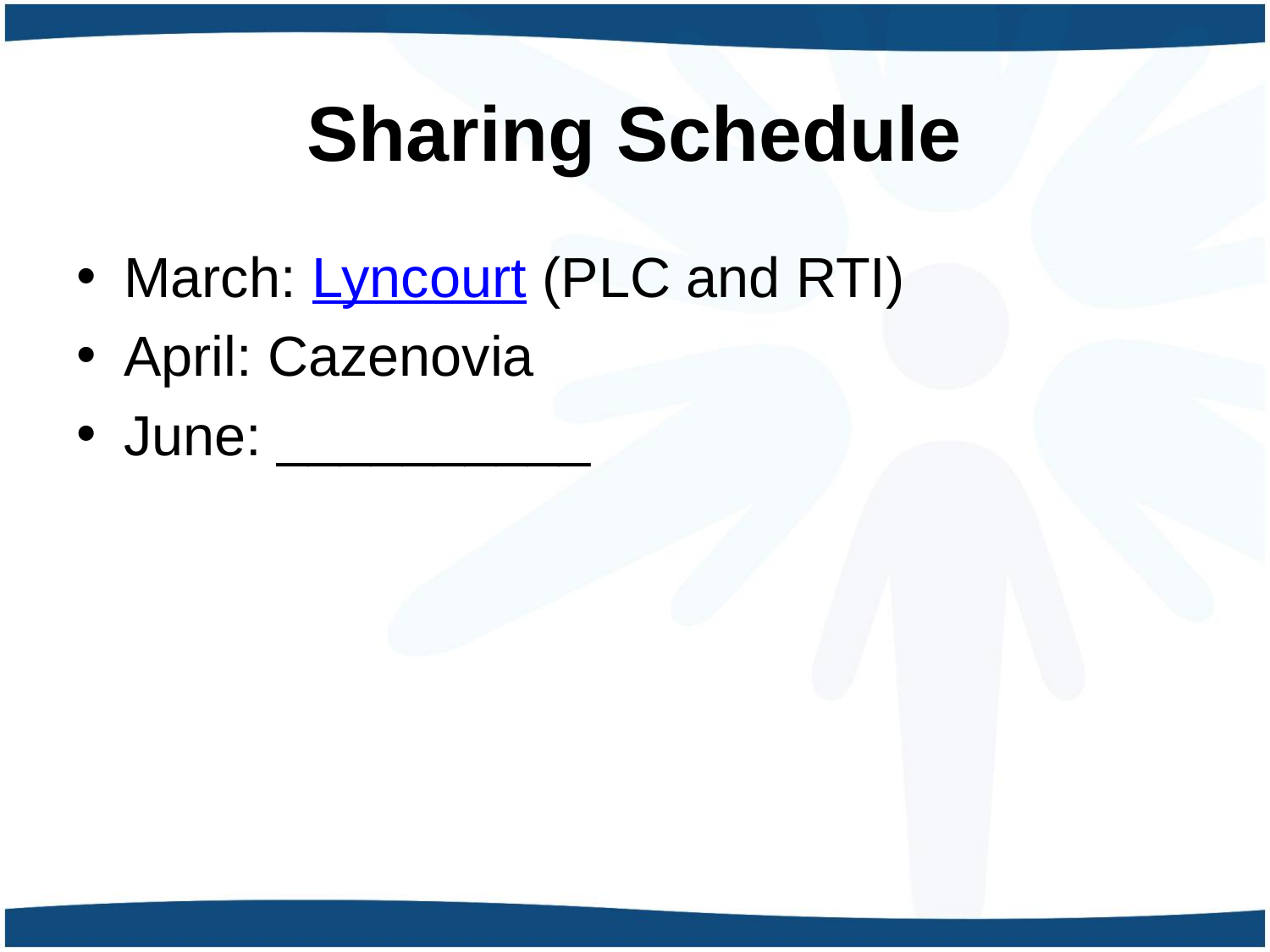

# Sharing Schedule
March: Lyncourt (PLC and RTI)
April: Cazenovia
June: __________